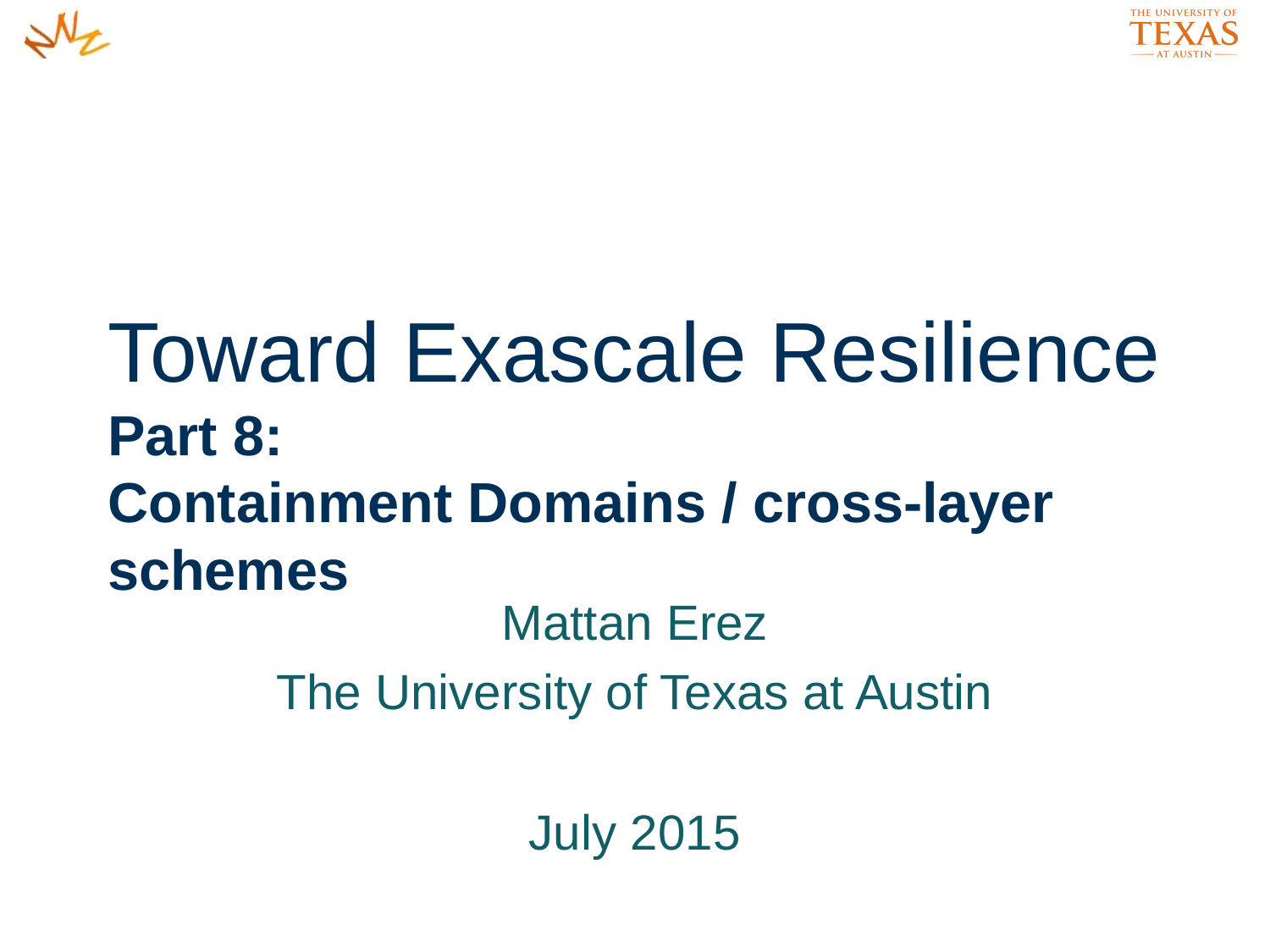

# Toward Exascale Resilience Part 8: Containment Domains / cross-layer schemes
Mattan Erez
The University of Texas at Austin

July 2015